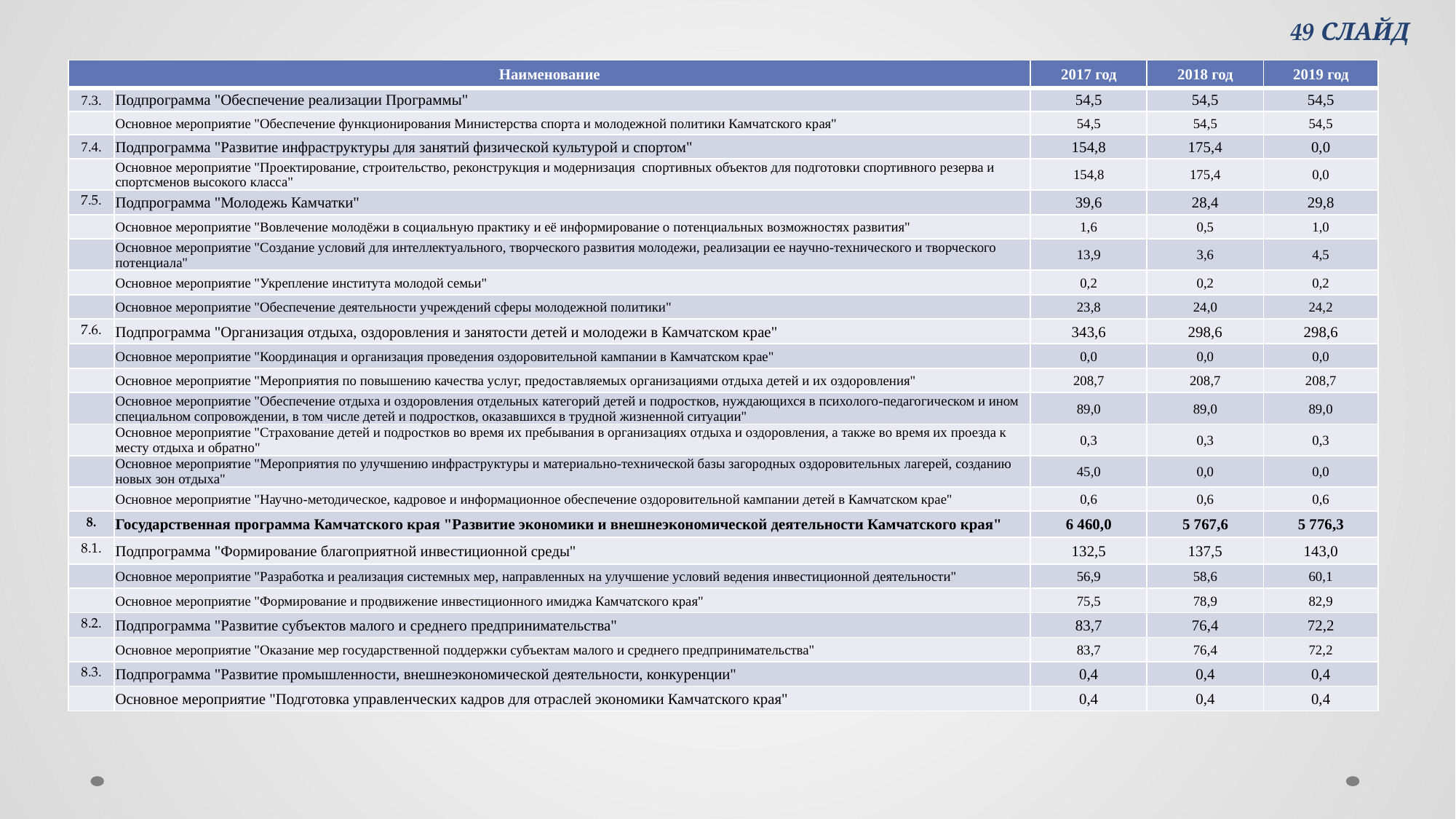

49 СЛАЙД
| Наименование |  | 2017 год | 2018 год | 2019 год |
| --- | --- | --- | --- | --- |
| 7.3. | Подпрограмма "Обеспечение реализации Программы" | 54,5 | 54,5 | 54,5 |
|  | Основное мероприятие "Обеспечение функционирования Министерства спорта и молодежной политики Камчатского края" | 54,5 | 54,5 | 54,5 |
| 7.4. | Подпрограмма "Развитие инфраструктуры для занятий физической культурой и спортом" | 154,8 | 175,4 | 0,0 |
|  | Основное мероприятие "Проектирование, строительство, реконструкция и модернизация спортивных объектов для подготовки спортивного резерва и спортсменов высокого класса" | 154,8 | 175,4 | 0,0 |
| 7.5. | Подпрограмма "Молодежь Камчатки" | 39,6 | 28,4 | 29,8 |
|  | Основное мероприятие "Вовлечение молодёжи в социальную практику и её информирование о потенциальных возможностях развития" | 1,6 | 0,5 | 1,0 |
|  | Основное мероприятие "Создание условий для интеллектуального, творческого развития молодежи, реализации ее научно-технического и творческого потенциала" | 13,9 | 3,6 | 4,5 |
|  | Основное мероприятие "Укрепление института молодой семьи" | 0,2 | 0,2 | 0,2 |
|  | Основное мероприятие "Обеспечение деятельности учреждений сферы молодежной политики" | 23,8 | 24,0 | 24,2 |
| 7.6. | Подпрограмма "Организация отдыха, оздоровления и занятости детей и молодежи в Камчатском крае" | 343,6 | 298,6 | 298,6 |
|  | Основное мероприятие "Координация и организация проведения оздоровительной кампании в Камчатском крае" | 0,0 | 0,0 | 0,0 |
|  | Основное мероприятие "Мероприятия по повышению качества услуг, предоставляемых организациями отдыха детей и их оздоровления" | 208,7 | 208,7 | 208,7 |
|  | Основное мероприятие "Обеспечение отдыха и оздоровления отдельных категорий детей и подростков, нуждающихся в психолого-педагогическом и ином специальном сопровождении, в том числе детей и подростков, оказавшихся в трудной жизненной ситуации" | 89,0 | 89,0 | 89,0 |
|  | Основное мероприятие "Страхование детей и подростков во время их пребывания в организациях отдыха и оздоровления, а также во время их проезда к месту отдыха и обратно" | 0,3 | 0,3 | 0,3 |
|  | Основное мероприятие "Мероприятия по улучшению инфраструктуры и материально-технической базы загородных оздоровительных лагерей, созданию новых зон отдыха" | 45,0 | 0,0 | 0,0 |
|  | Основное мероприятие "Научно-методическое, кадровое и информационное обеспечение оздоровительной кампании детей в Камчатском крае" | 0,6 | 0,6 | 0,6 |
| 8. | Государственная программа Камчатского края "Развитие экономики и внешнеэкономической деятельности Камчатского края" | 6 460,0 | 5 767,6 | 5 776,3 |
| 8.1. | Подпрограмма "Формирование благоприятной инвестиционной среды" | 132,5 | 137,5 | 143,0 |
|  | Основное мероприятие "Разработка и реализация системных мер, направленных на улучшение условий ведения инвестиционной деятельности" | 56,9 | 58,6 | 60,1 |
|  | Основное мероприятие "Формирование и продвижение инвестиционного имиджа Камчатского края" | 75,5 | 78,9 | 82,9 |
| 8.2. | Подпрограмма "Развитие субъектов малого и среднего предпринимательства" | 83,7 | 76,4 | 72,2 |
|  | Основное мероприятие "Оказание мер государственной поддержки субъектам малого и среднего предпринимательства" | 83,7 | 76,4 | 72,2 |
| 8.3. | Подпрограмма "Развитие промышленности, внешнеэкономической деятельности, конкуренции" | 0,4 | 0,4 | 0,4 |
|  | Основное мероприятие "Подготовка управленческих кадров для отраслей экономики Камчатского края" | 0,4 | 0,4 | 0,4 |